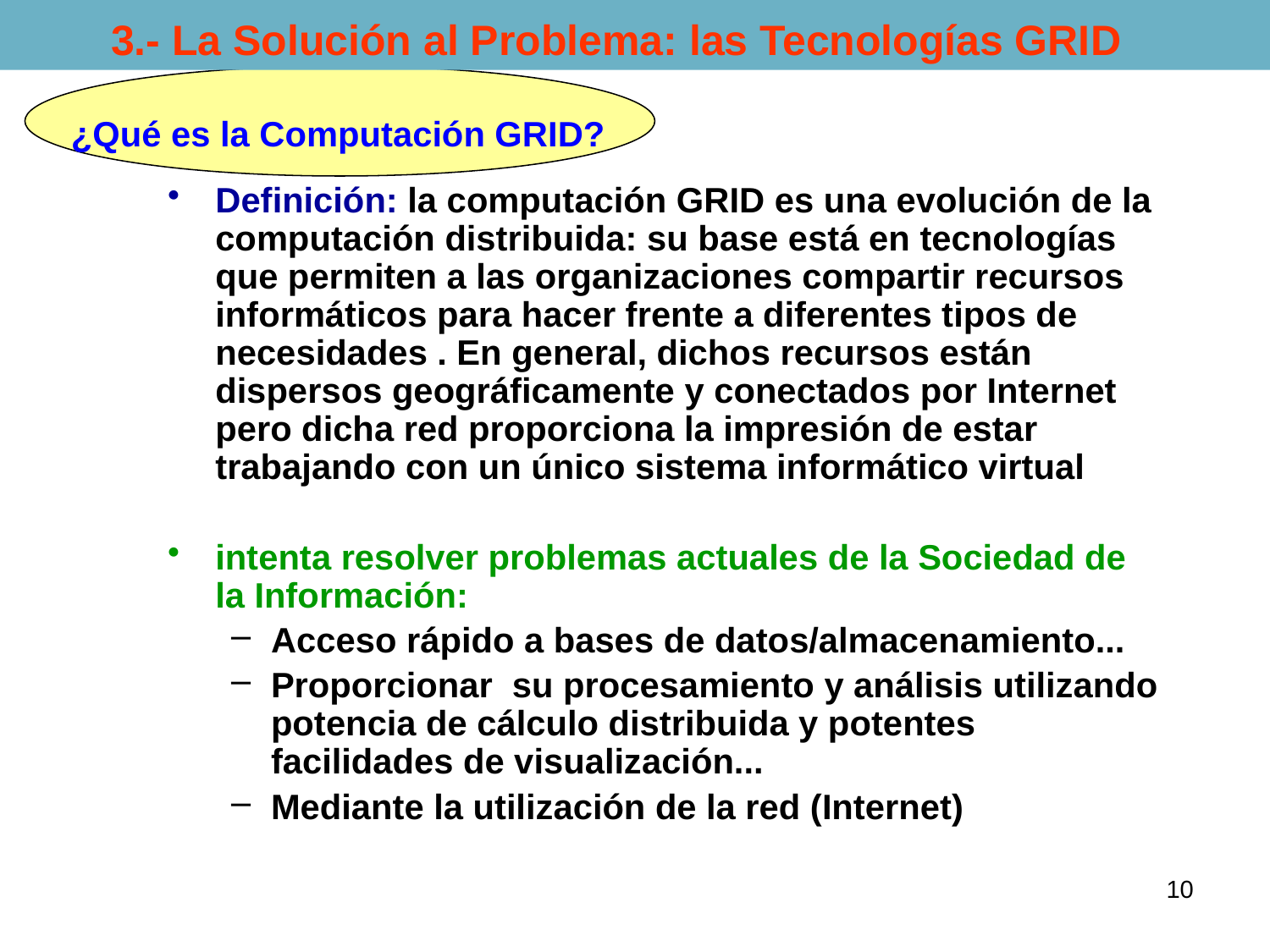

3.- La Solución al Problema: las Tecnologías GRID

¿Qué es la Computación GRID?
Definición: la computación GRID es una evolución de la computación distribuida: su base está en tecnologías que permiten a las organizaciones compartir recursos informáticos para hacer frente a diferentes tipos de necesidades . En general, dichos recursos están dispersos geográficamente y conectados por Internet pero dicha red proporciona la impresión de estar trabajando con un único sistema informático virtual

intenta resolver problemas actuales de la Sociedad de la Información:
Acceso rápido a bases de datos/almacenamiento...
Proporcionar  su procesamiento y análisis utilizando potencia de cálculo distribuida y potentes facilidades de visualización...
Mediante la utilización de la red (Internet)

10